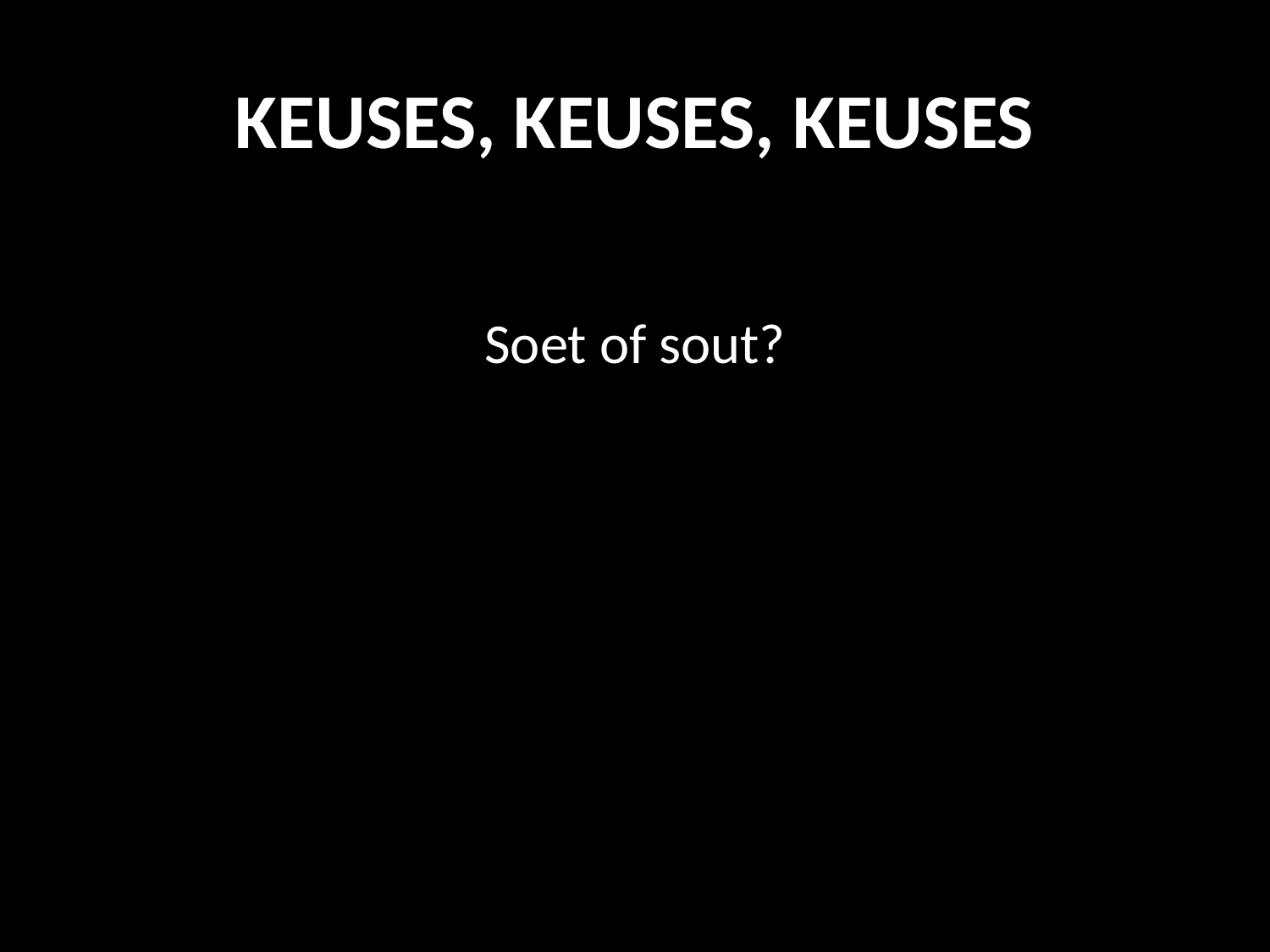

# KEUSES, KEUSES, KEUSES

Soet of sout?